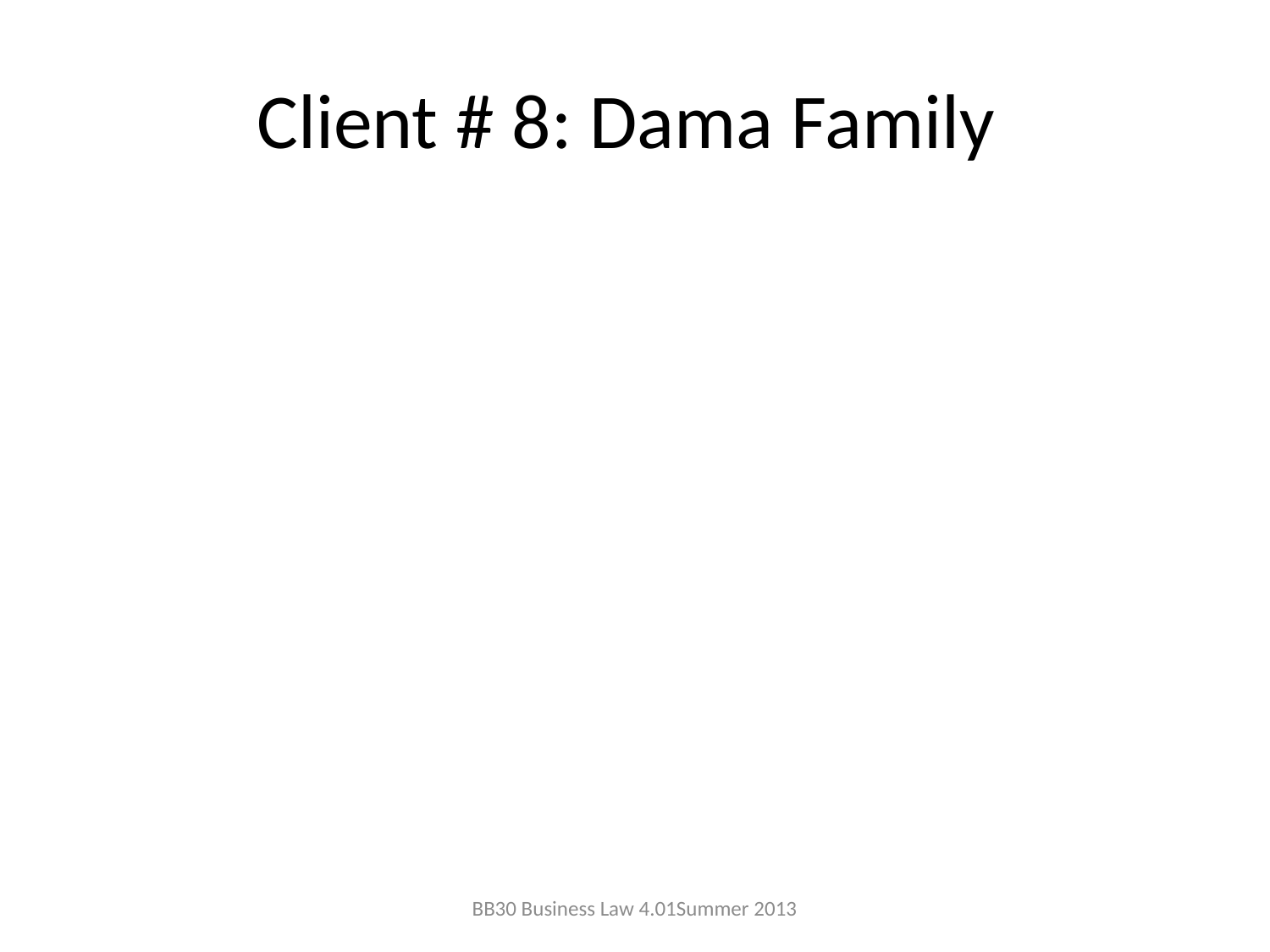

# Client # 8: Dama Family
BB30 Business Law 4.01	Summer 2013